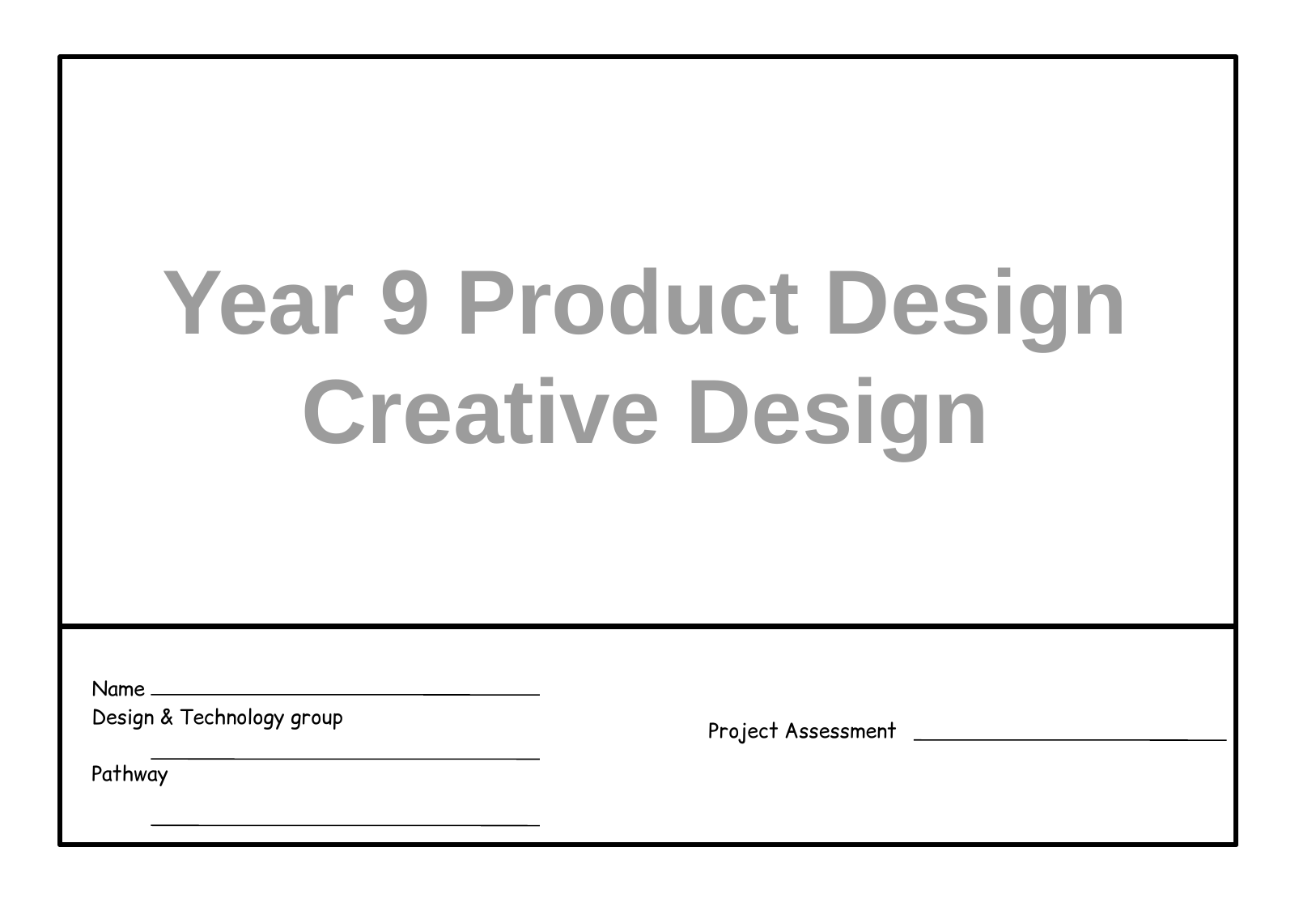

Year 9 Product Design
Creative Design

Name
Design & Technology group

Pathway

Project Assessment